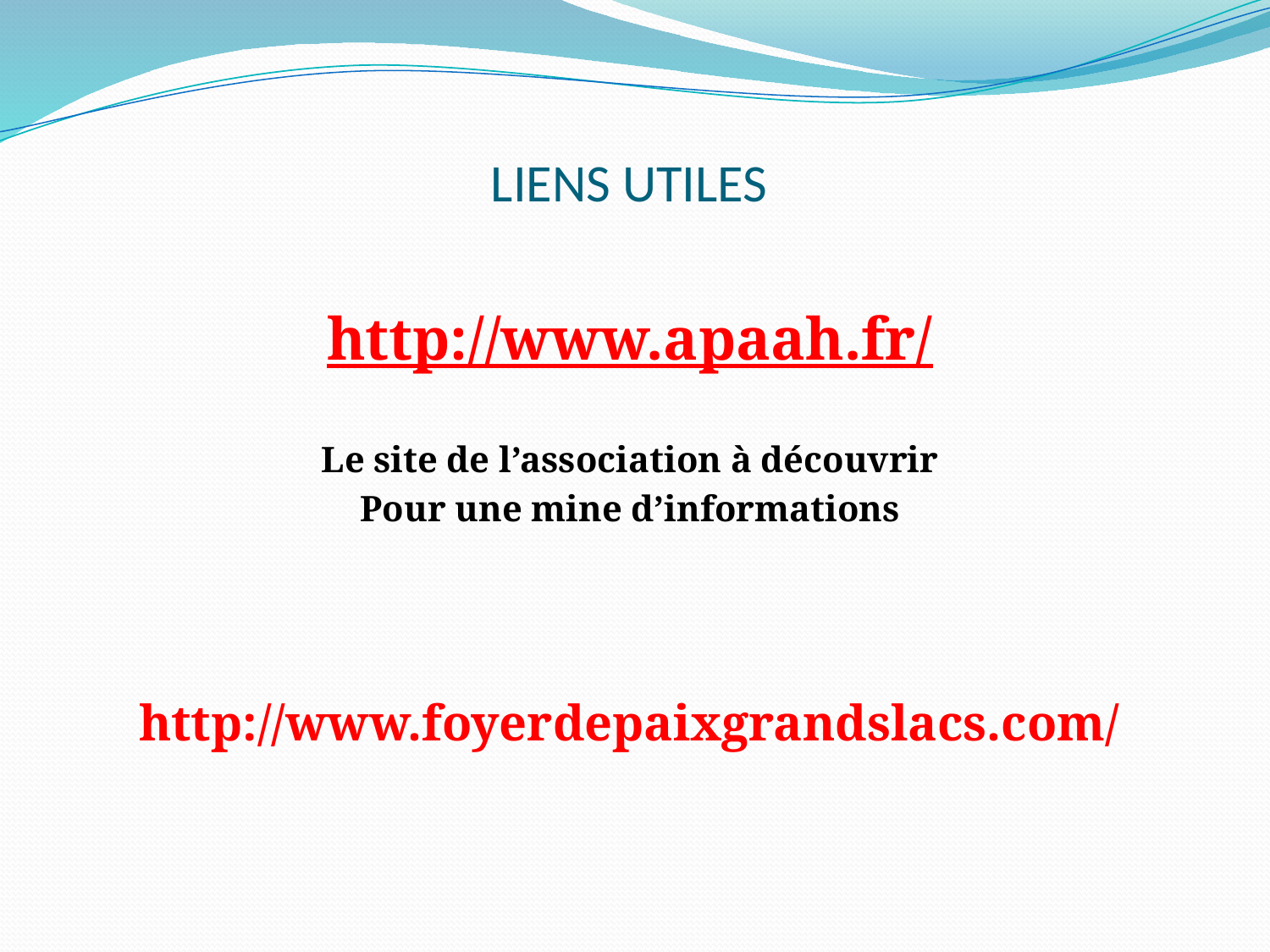

# LIENS UTILES
http://www.apaah.fr/

Le site de l’association à découvrir
Pour une mine d’informations

http://www.foyerdepaixgrandslacs.com/